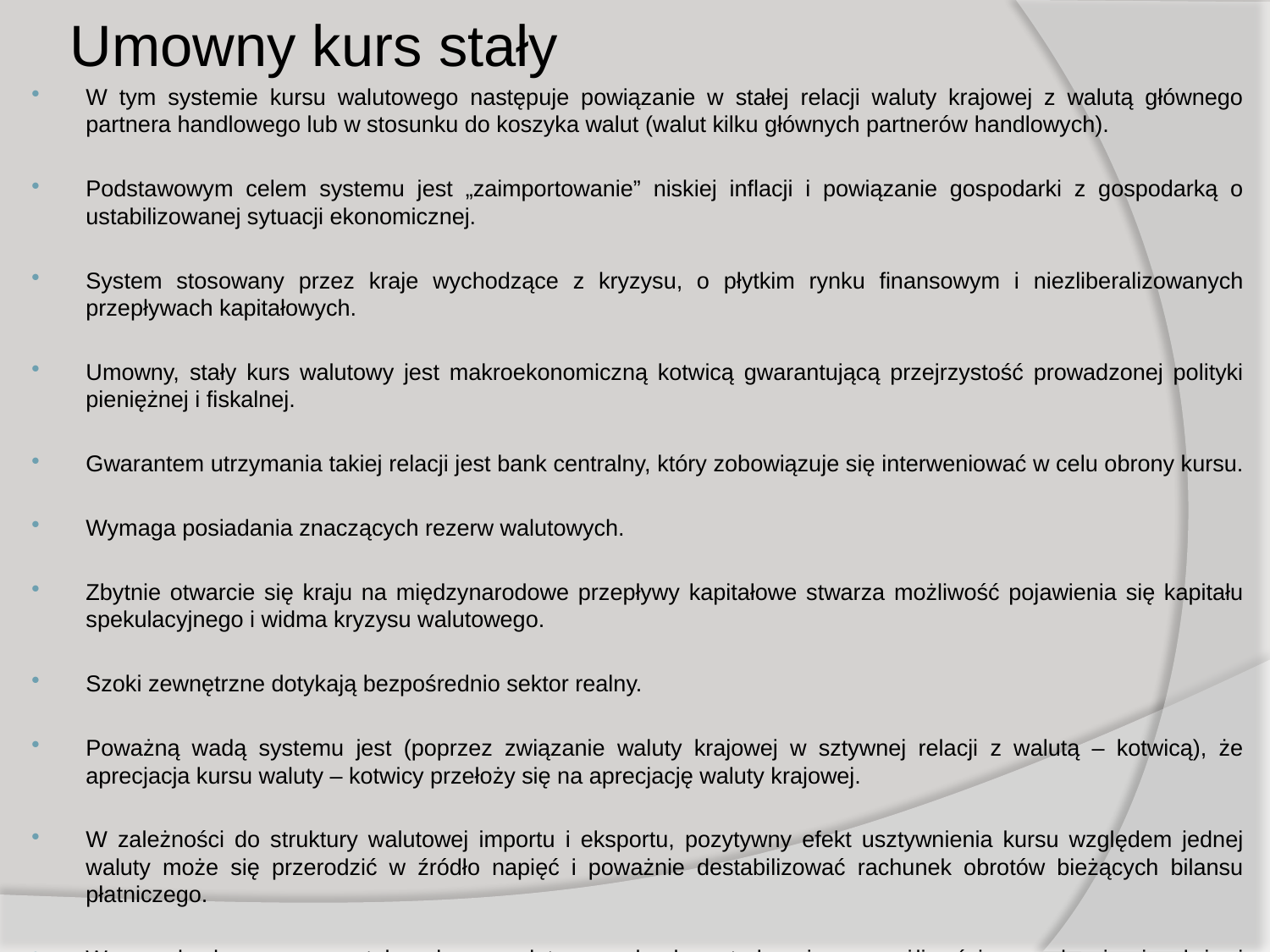

# Umowny kurs stały
W tym systemie kursu walutowego następuje powiązanie w stałej relacji waluty krajowej z walutą głównego partnera handlowego lub w stosunku do koszyka walut (walut kilku głównych partnerów handlowych).

Podstawowym celem systemu jest „zaimportowanie” niskiej inflacji i powiązanie gospodarki z gospodarką o ustabilizowanej sytuacji ekonomicznej.

System stosowany przez kraje wychodzące z kryzysu, o płytkim rynku finansowym i niezliberalizowanych przepływach kapitałowych.

Umowny, stały kurs walutowy jest makroekonomiczną kotwicą gwarantującą przejrzystość prowadzonej polityki pieniężnej i fiskalnej.

Gwarantem utrzymania takiej relacji jest bank centralny, który zobowiązuje się interweniować w celu obrony kursu.

Wymaga posiadania znaczących rezerw walutowych.

Zbytnie otwarcie się kraju na międzynarodowe przepływy kapitałowe stwarza możliwość pojawienia się kapitału spekulacyjnego i widma kryzysu walutowego.

Szoki zewnętrzne dotykają bezpośrednio sektor realny.

Poważną wadą systemu jest (poprzez związanie waluty krajowej w sztywnej relacji z walutą – kotwicą), że aprecjacja kursu waluty – kotwicy przełoży się na aprecjację waluty krajowej.

W zależności do struktury walutowej importu i eksportu, pozytywny efekt usztywnienia kursu względem jednej waluty może się przerodzić w źródło napięć i poważnie destabilizować rachunek obrotów bieżących bilansu płatniczego.

W warunkach umownego stałego kursu walutowego, bank centralny nie ma możliwości prowadzenia niezależnej polityki pieniężnej. Celem operacyjnym banku centralnego jest kurs walutowy, a nie stopa procentowa.